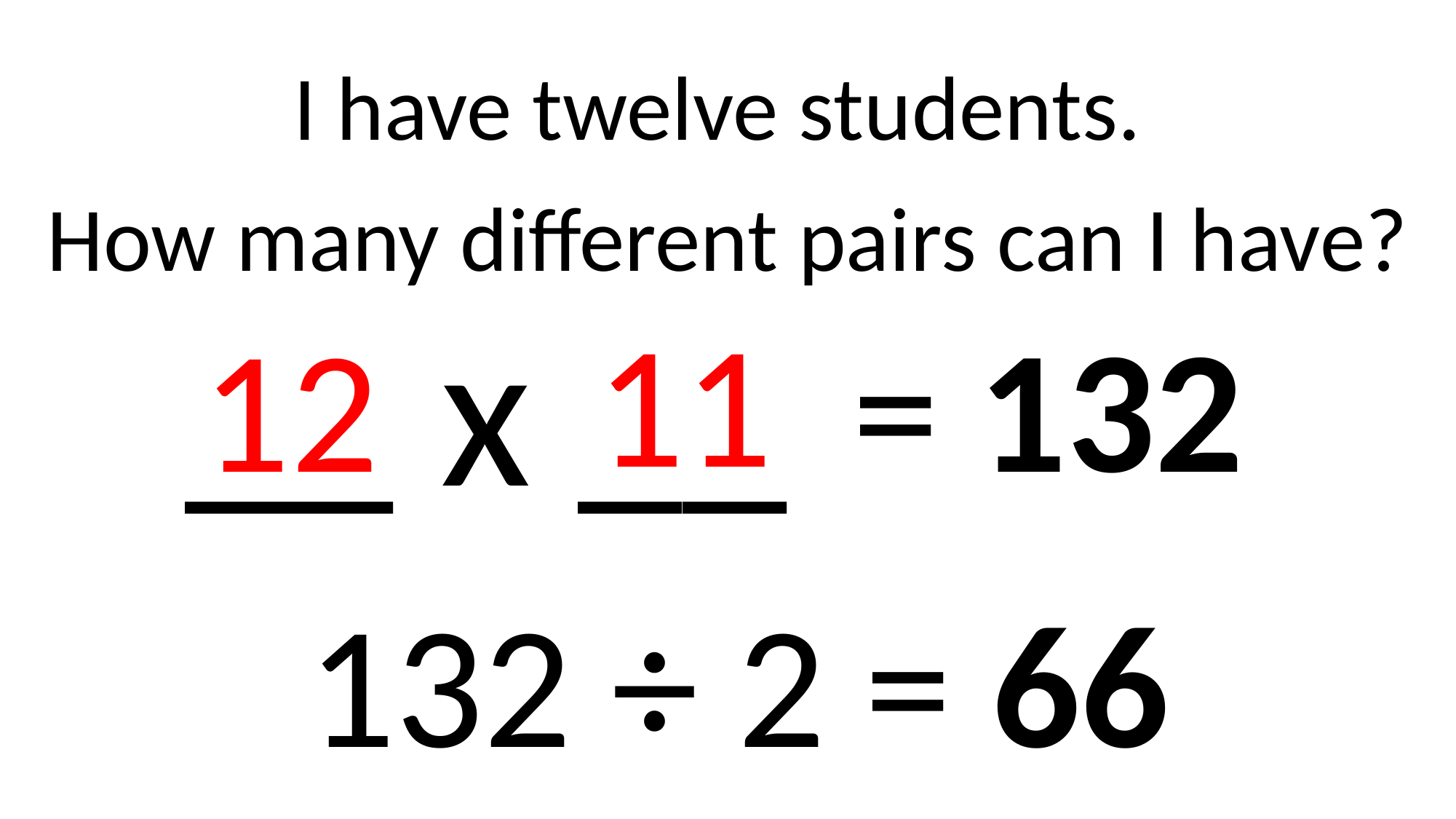

I have twelve students.
How many different pairs can I have?
__ x __
11
12
= 132
132 ÷ 2 = 66